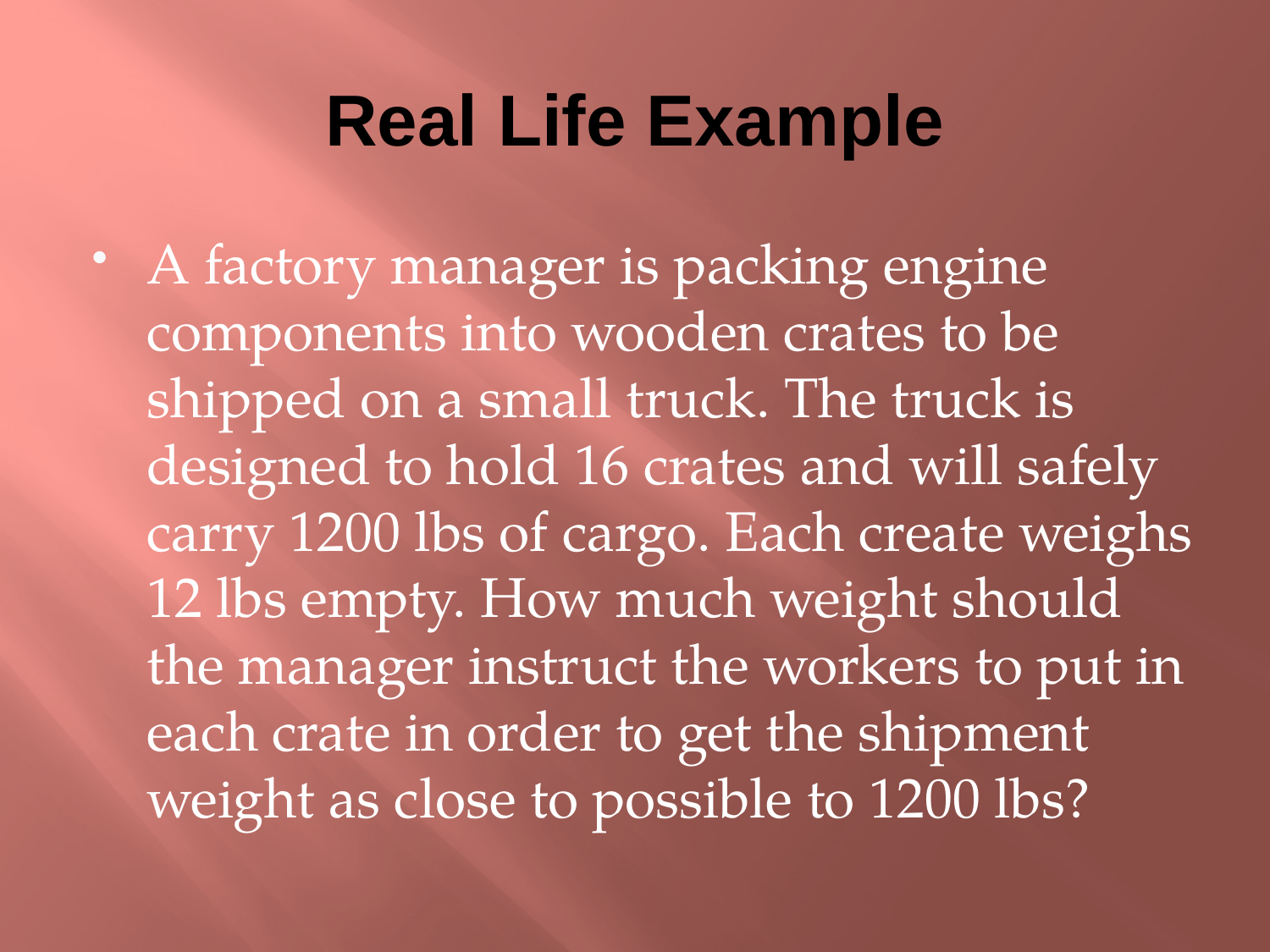

# Real Life Example
A factory manager is packing engine components into wooden crates to be shipped on a small truck. The truck is designed to hold 16 crates and will safely carry 1200 lbs of cargo. Each create weighs 12 lbs empty. How much weight should the manager instruct the workers to put in each crate in order to get the shipment weight as close to possible to 1200 lbs?